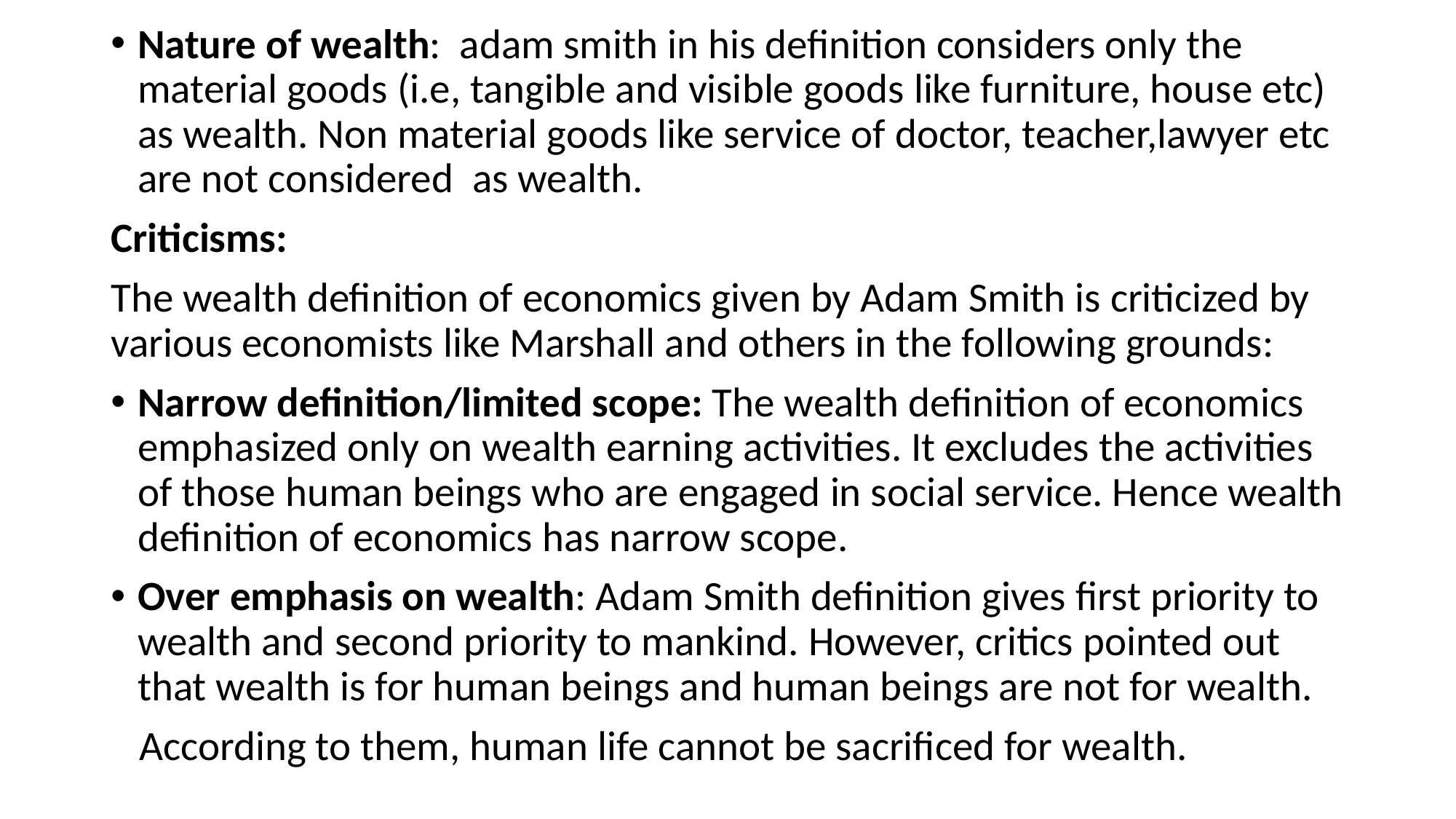

Nature of wealth:  adam smith in his definition considers only the material goods (i.e, tangible and visible goods like furniture, house etc) as wealth. Non material goods like service of doctor, teacher,lawyer etc are not considered  as wealth.
Criticisms:
The wealth definition of economics given by Adam Smith is criticized by  various economists like Marshall and others in the following grounds:
Narrow definition/limited scope: The wealth definition of economics emphasized only on wealth earning activities. It excludes the activities of those human beings who are engaged in social service. Hence wealth definition of economics has narrow scope.
Over emphasis on wealth: Adam Smith definition gives first priority to wealth and second priority to mankind. However, critics pointed out that wealth is for human beings and human beings are not for wealth.
   According to them, human life cannot be sacrificed for wealth.